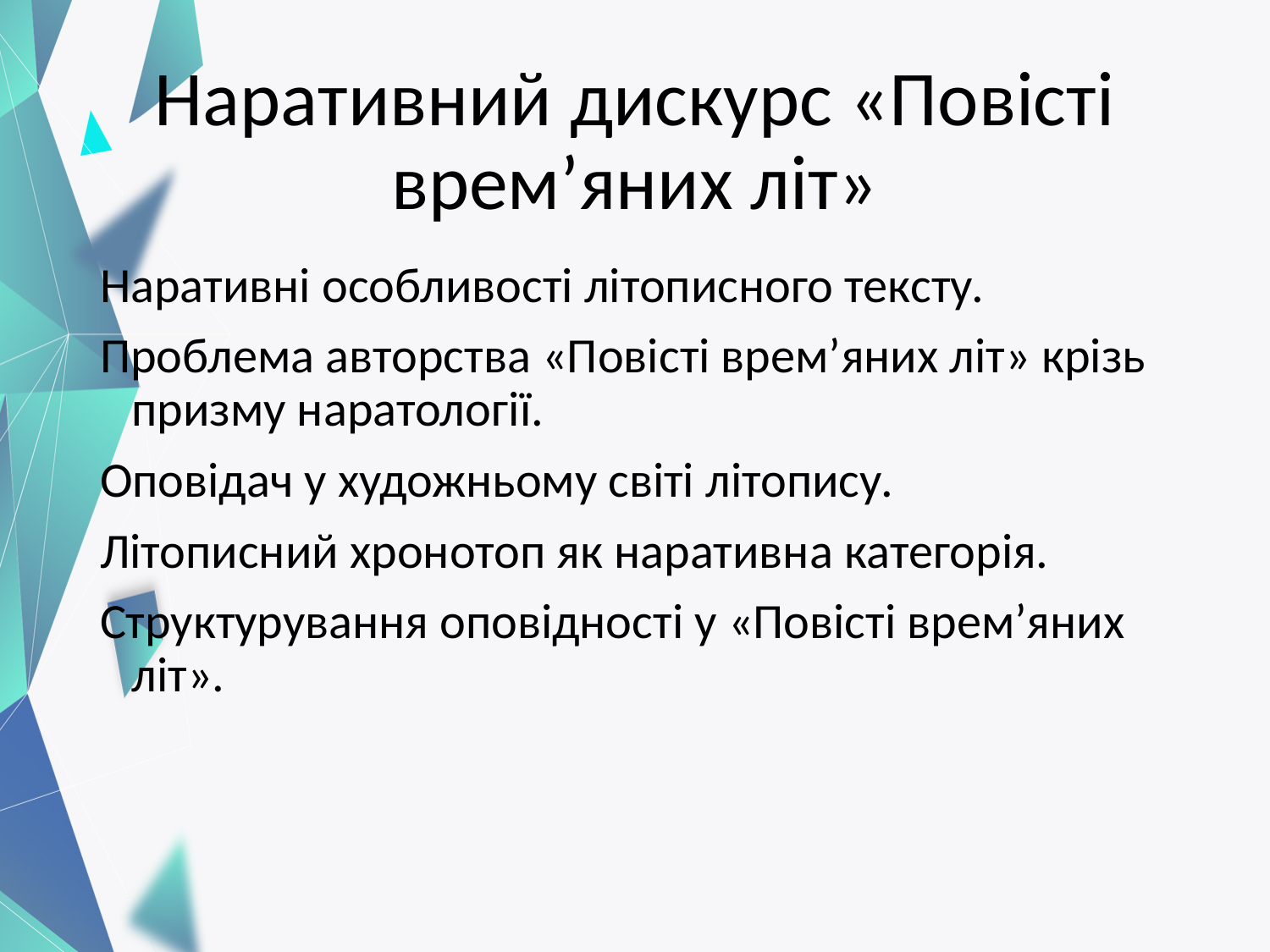

# Наративний дискурс «Повісті врем’яних літ»
Наративні особливості літописного тексту.
Проблема авторства «Повісті врем’яних літ» крізь призму наратології.
Оповідач у художньому світі літопису.
Літописний хронотоп як наративна категорія.
Структурування оповідності у «Повісті врем’яних літ».